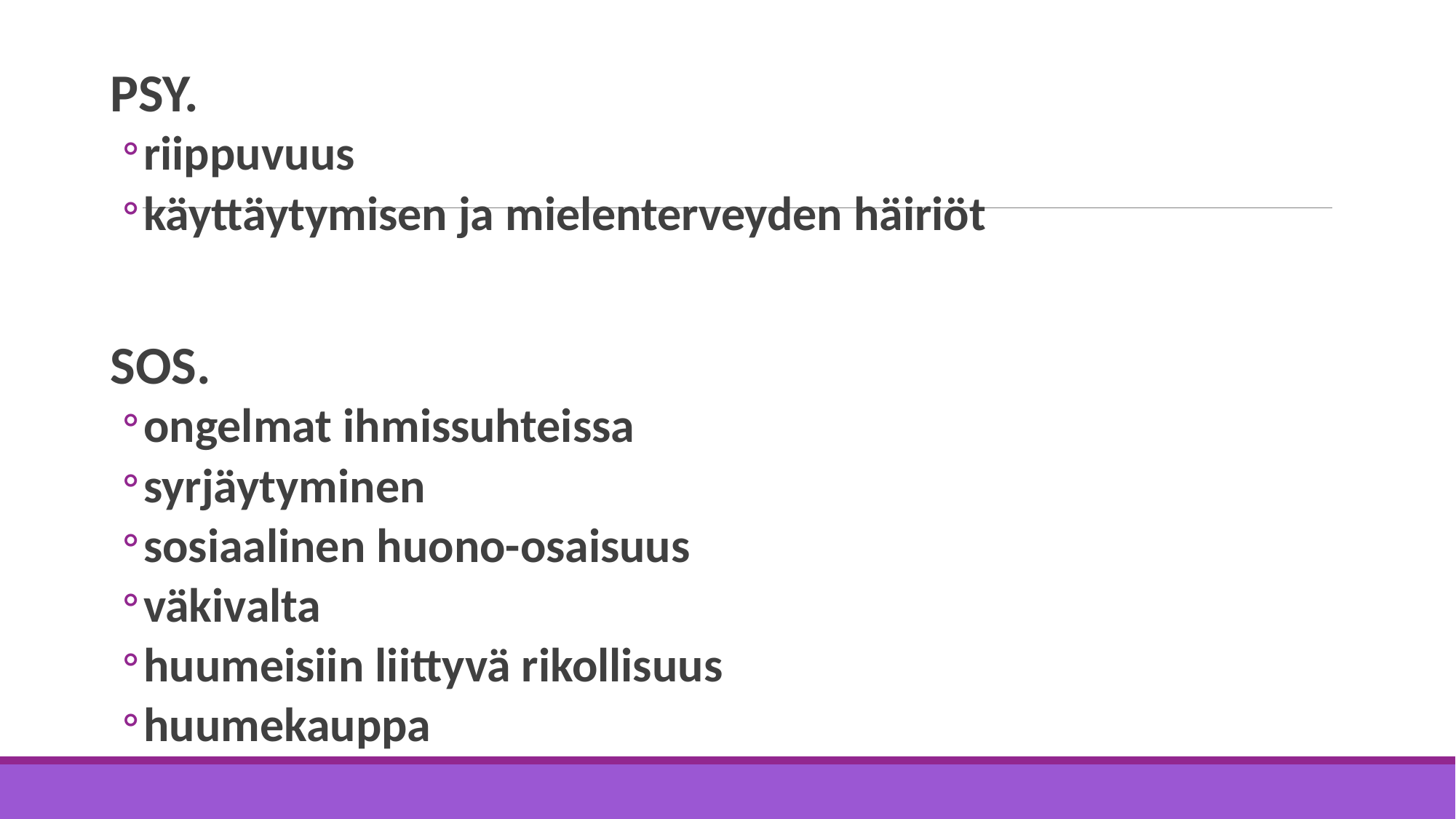

PSY.
riippuvuus
käyttäytymisen ja mielenterveyden häiriöt

SOS.
ongelmat ihmissuhteissa
syrjäytyminen
sosiaalinen huono-osaisuus
väkivalta
huumeisiin liittyvä rikollisuus
huumekauppa